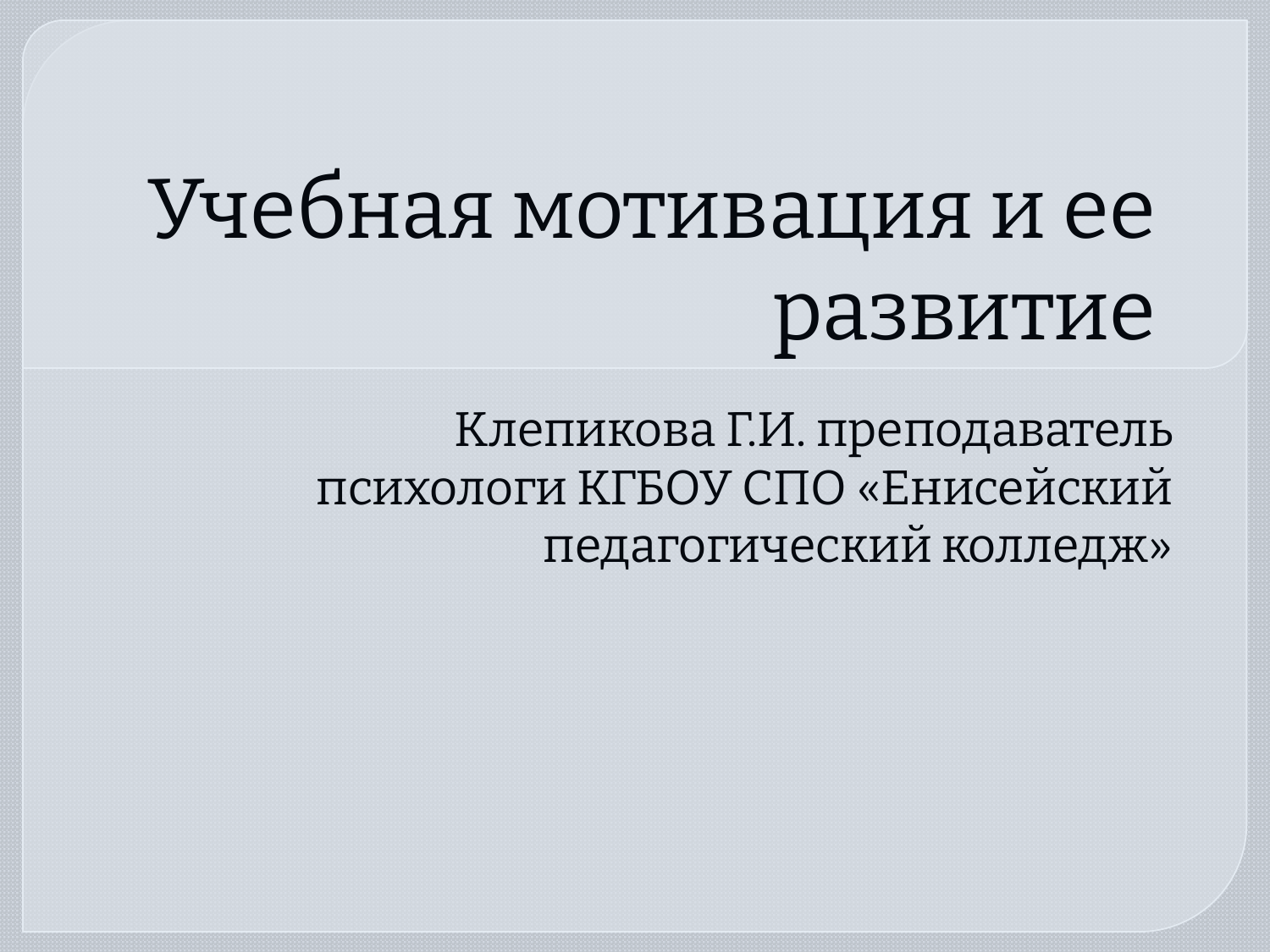

# Учебная мотивация и ее развитие
Клепикова Г.И. преподаватель психологи КГБОУ СПО «Енисейский педагогический колледж»